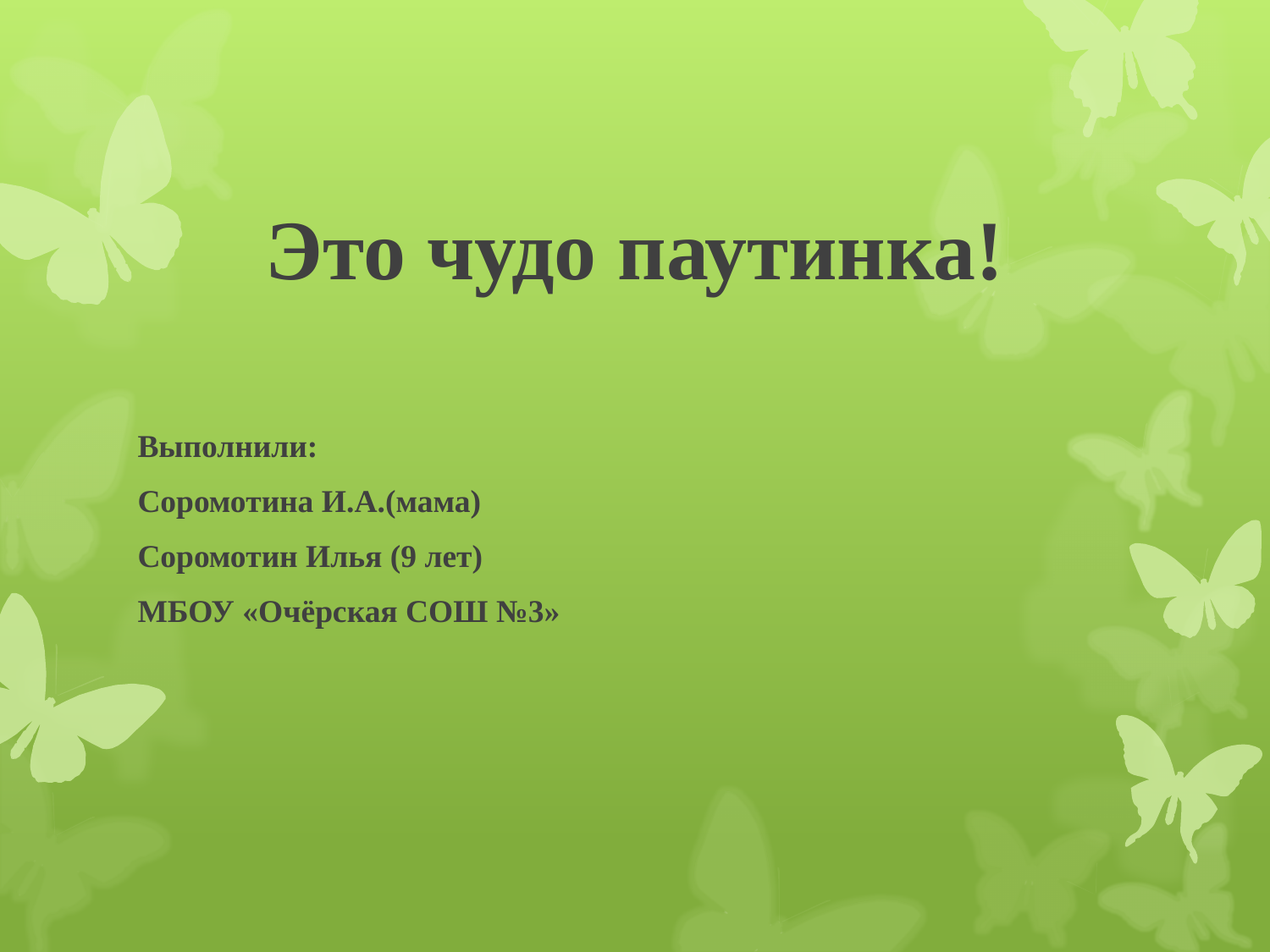

# Это чудо паутинка!
Выполнили:
Соромотина И.А.(мама)
Соромотин Илья (9 лет)
МБОУ «Очёрская СОШ №3»